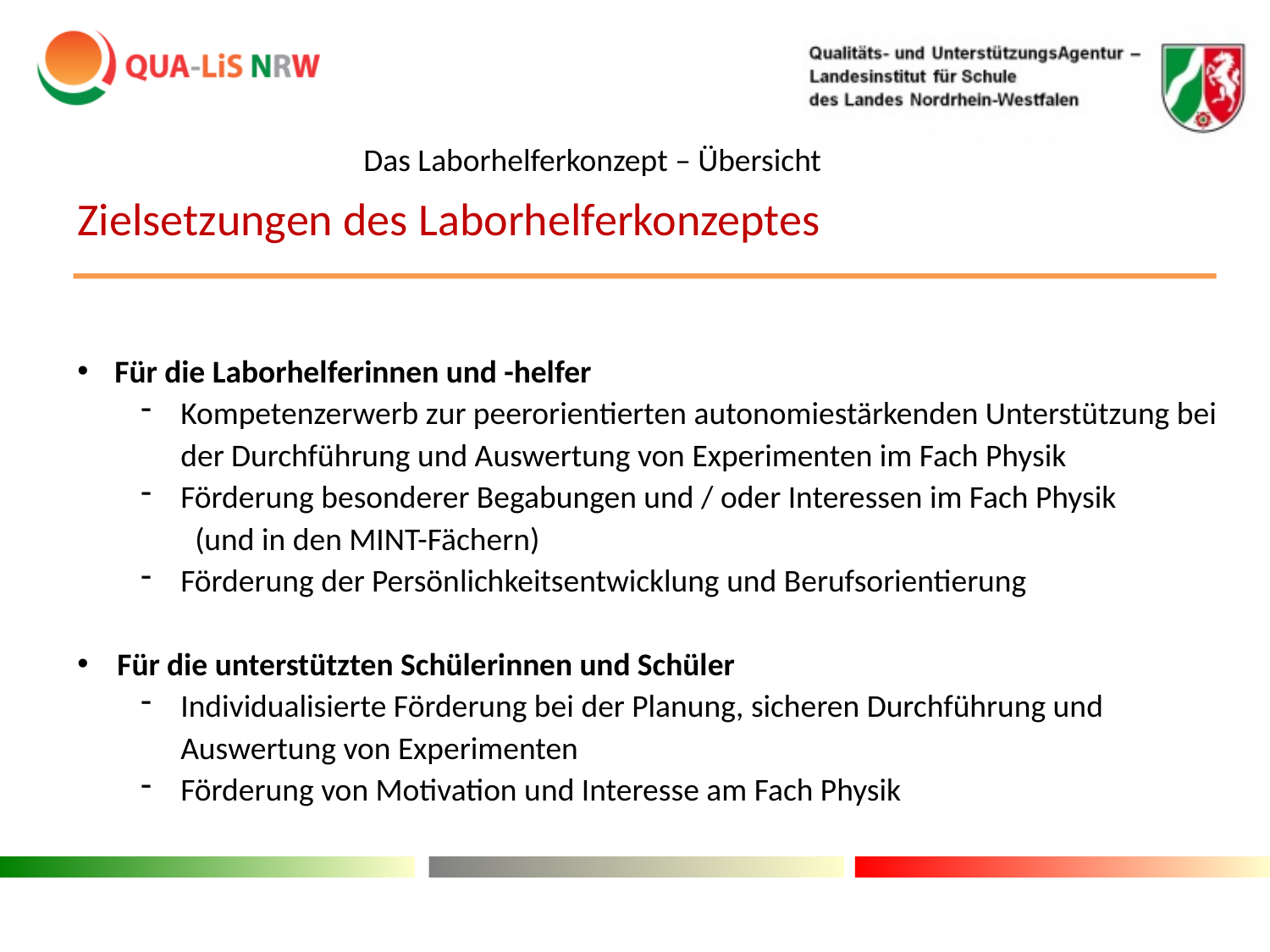

Das Laborhelferkonzept – Übersicht

Für die Laborhelferinnen und -helfer
Kompetenzerwerb zur peerorientierten autonomiestärkenden Unterstützung bei der Durchführung und Auswertung von Experimenten im Fach Physik
Förderung besonderer Begabungen und / oder Interessen im Fach Physik
  (und in den MINT-Fächern)
Förderung der Persönlichkeitsentwicklung und Berufsorientierung

Für die unterstützten Schülerinnen und Schüler
Individualisierte Förderung bei der Planung, sicheren Durchführung und Auswertung von Experimenten
Förderung von Motivation und Interesse am Fach Physik

Zielsetzungen des Laborhelferkonzeptes